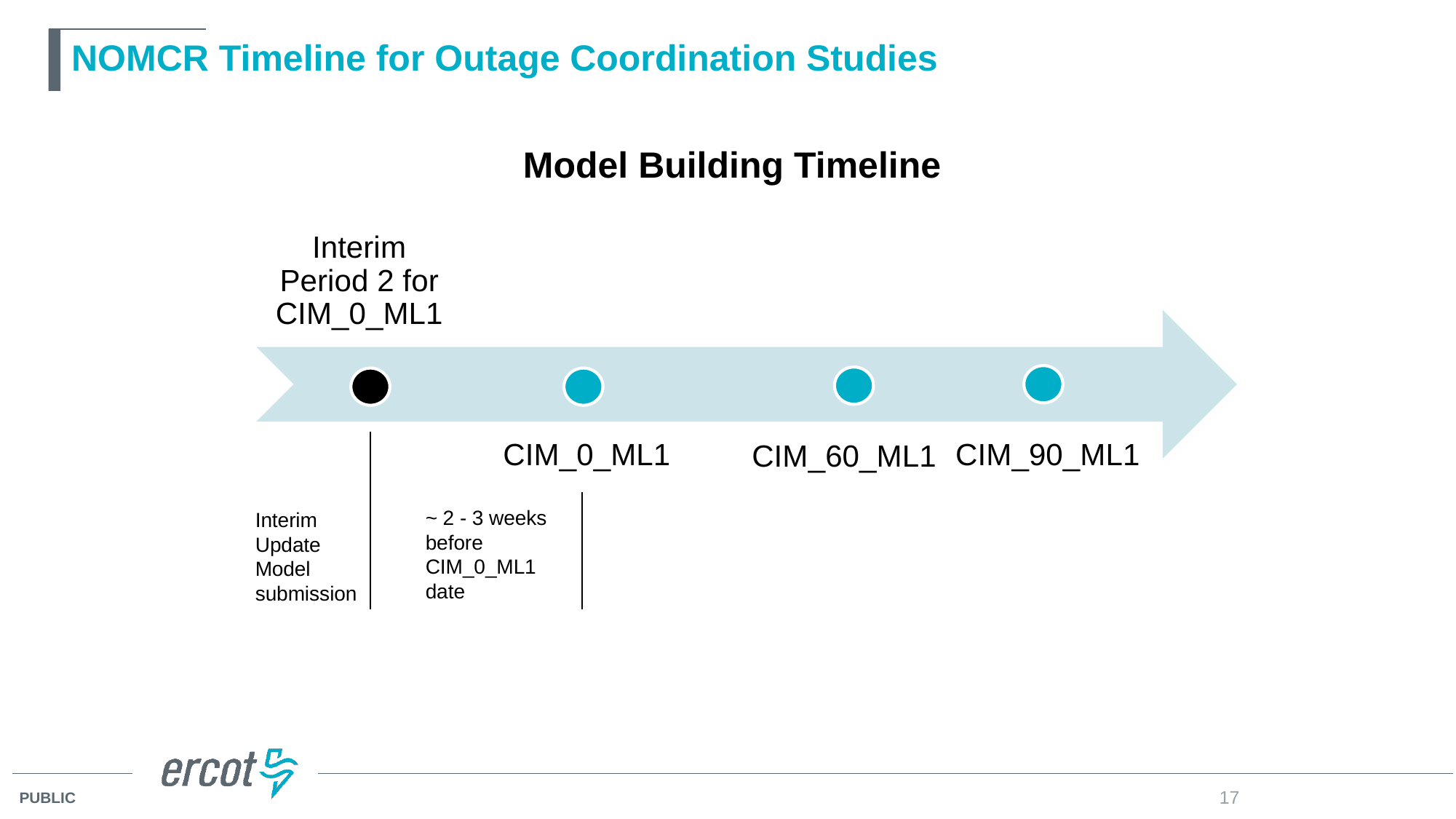

# NOMCR Timeline for Outage Coordination Studies
Model Building Timeline
Interim Period 2 for CIM_0_ML1

CIM_60_ML1
CIM_0_ML1
CIM_90_ML1
~ 2 - 3 weeks before CIM_0_ML1 date
Interim Update Model submission
17